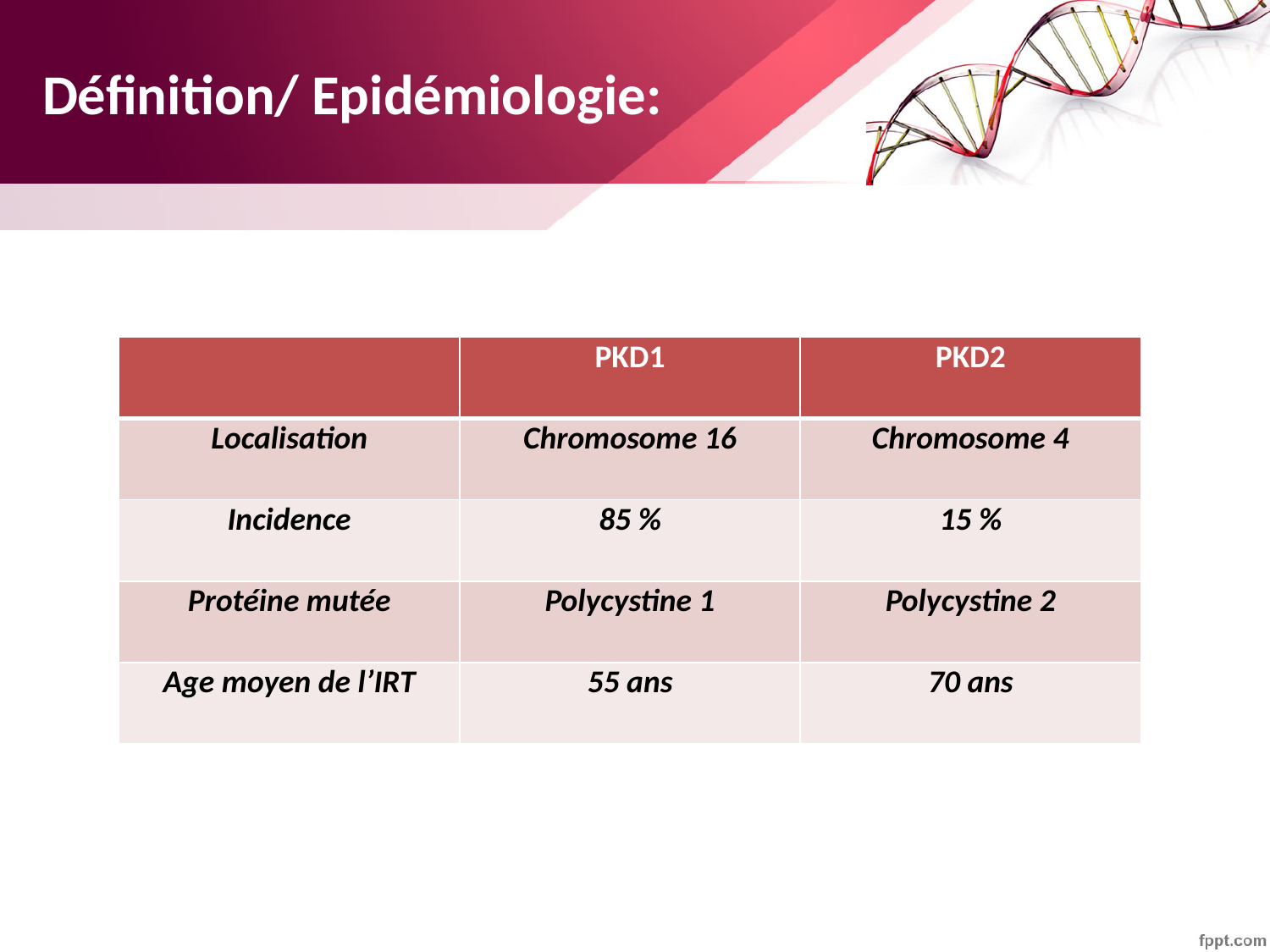

Définition/ Epidémiologie:
|  | PKD1 | PKD2 |
| --- | --- | --- |
| Localisation | Chromosome 16 | Chromosome 4 |
| Incidence | 85 % | 15 % |
| Protéine mutée | Polycystine 1 | Polycystine 2 |
| Age moyen de l’IRT | 55 ans | 70 ans |